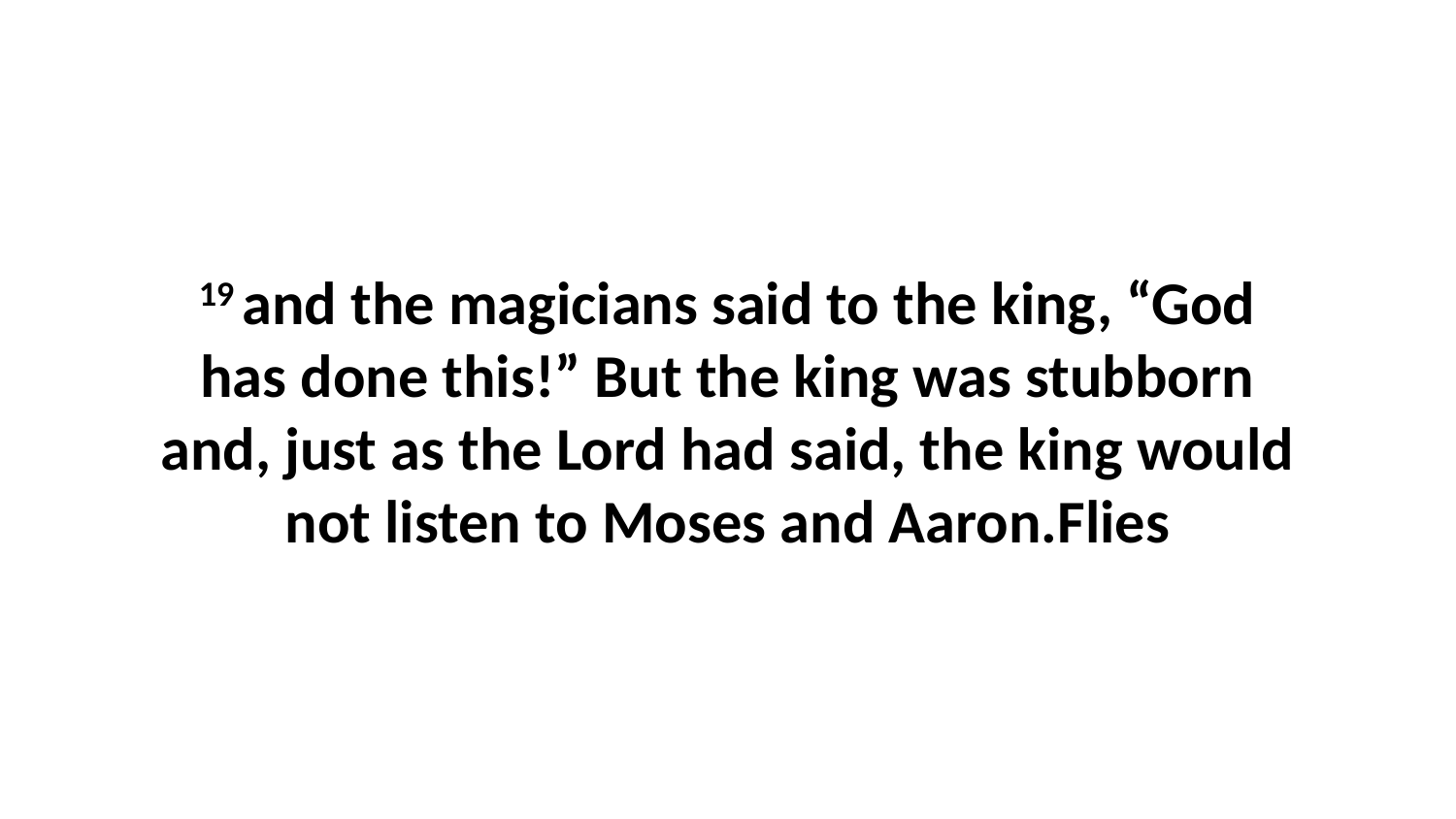

19 and the magicians said to the king, “God has done this!” But the king was stubborn and, just as the Lord had said, the king would not listen to Moses and Aaron.Flies